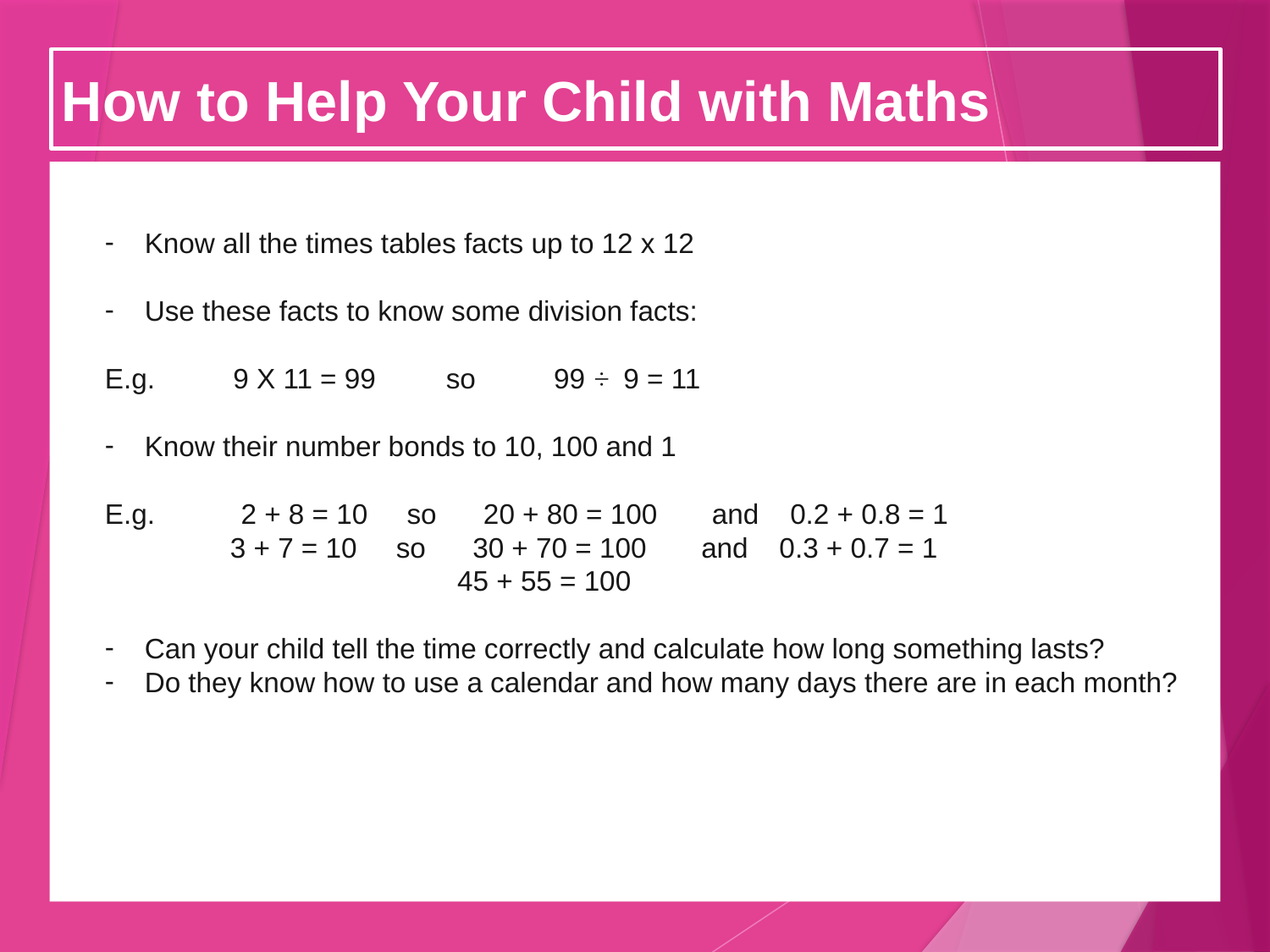

How to Help Your Child with Maths

Know all the times tables facts up to 12 x 12

Use these facts to know some division facts:

E.g.          9 X 11 = 99         so          99 ÷  9 = 11

Know their number bonds to 10, 100 and 1

E.g.           2 + 8 = 10     so      20 + 80 = 100       and    0.2 + 0.8 = 1
                3 + 7 = 10     so      30 + 70 = 100       and    0.3 + 0.7 = 1
                                             45 + 55 = 100

Can your child tell the time correctly and calculate how long something lasts?
Do they know how to use a calendar and how many days there are in each month?